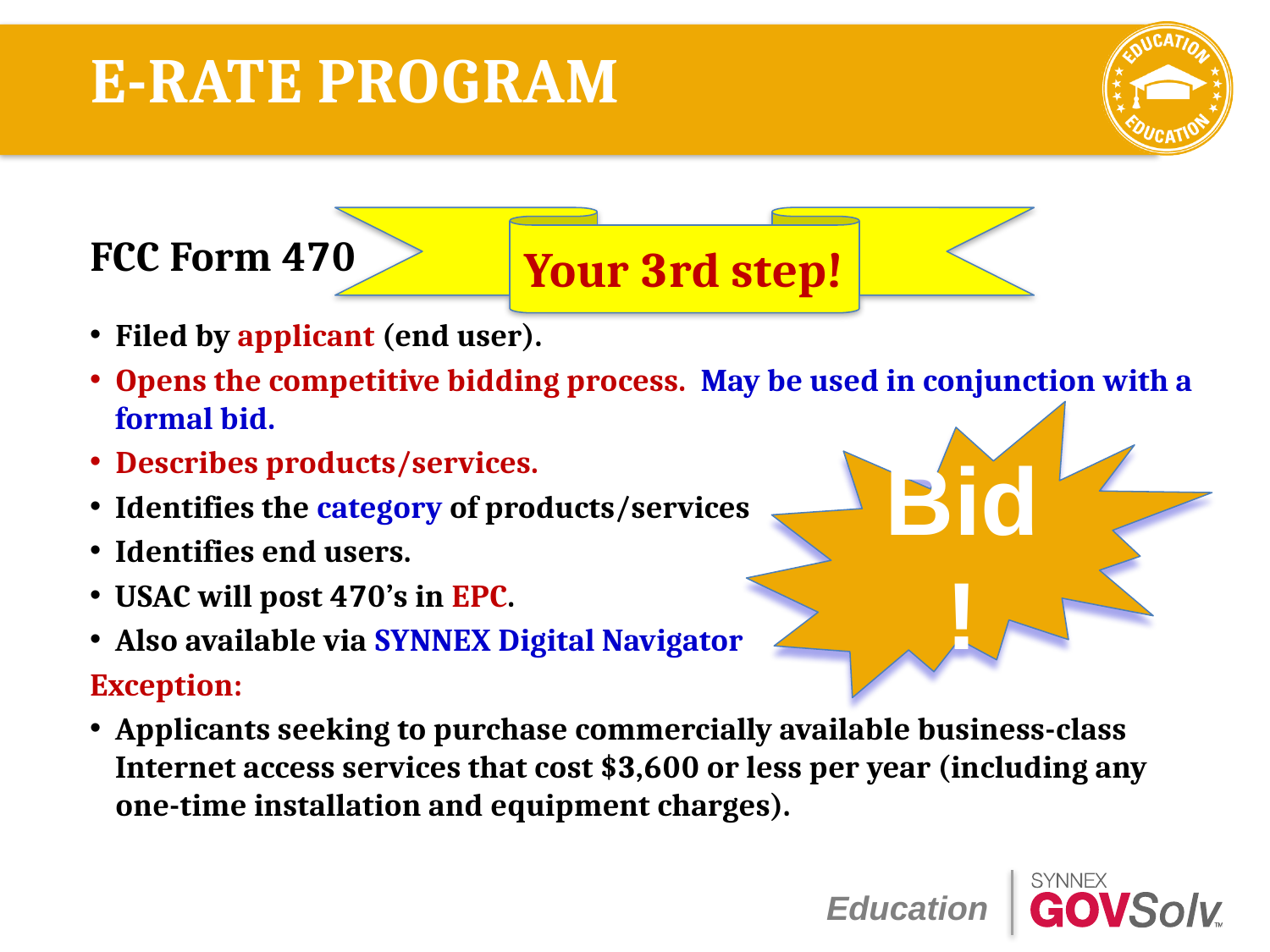

# E-RATE PROGRAM

FCC Form 470

Filed by applicant (end user).
Opens the competitive bidding process.  May be used in conjunction with a formal bid.
Describes products/services.
Identifies the category of products/services
Identifies end users.
USAC will post 470’s in EPC.
Also available via SYNNEX Digital Navigator
Exception:
Applicants seeking to purchase commercially available business-class Internet access services that cost $3,600 or less per year (including any one-time installation and equipment charges).

Your 3rd step!
Bid!